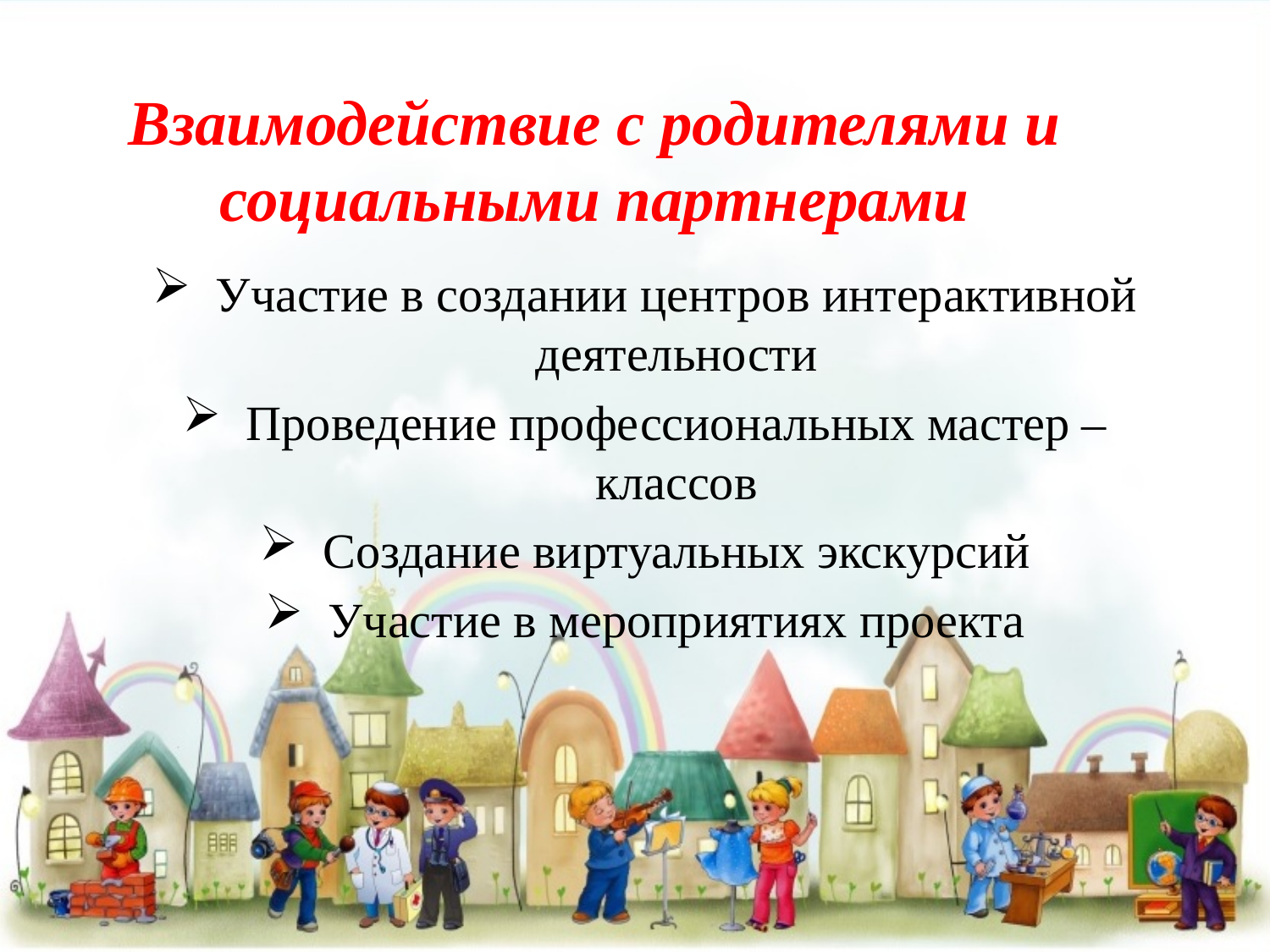

# Взаимодействие с родителями и социальными партнерами
Участие в создании центров интерактивной деятельности
Проведение профессиональных мастер – классов
Создание виртуальных экскурсий
Участие в мероприятиях проекта